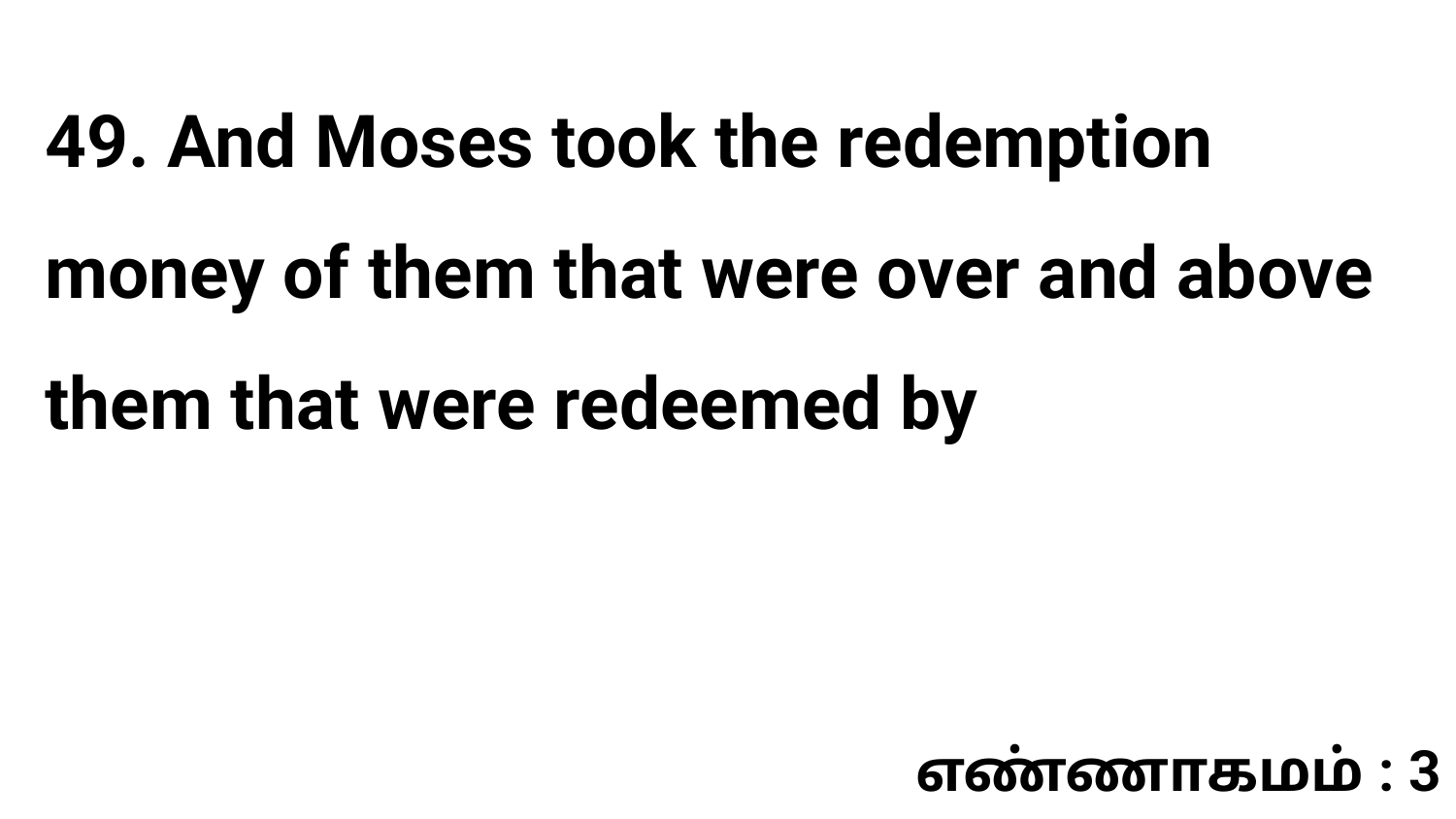

49. And Moses took the redemption money of them that were over and above them that were redeemed by
எண்ணாகமம் : 3